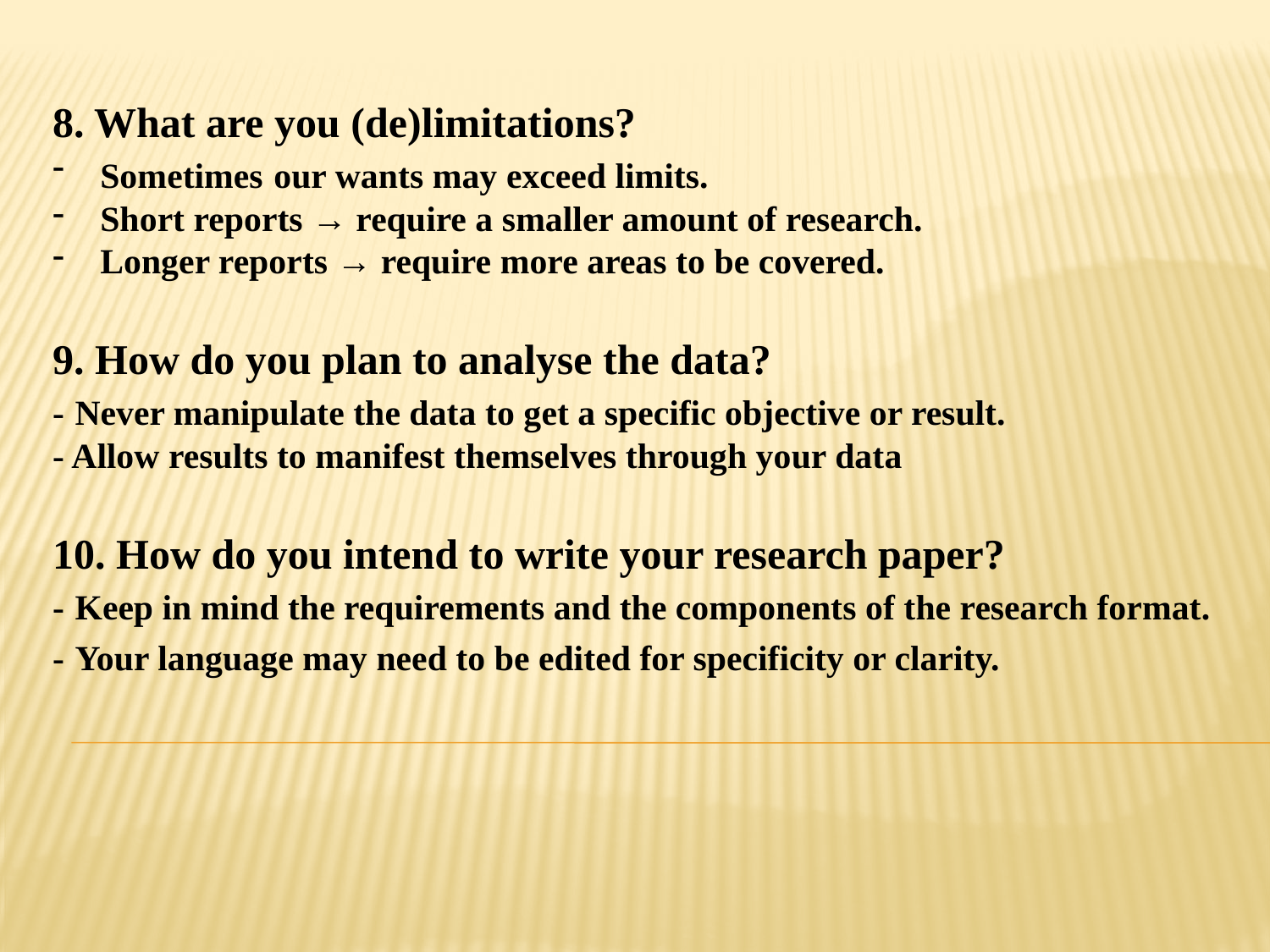

8. What are you (de)limitations?
Sometimes our wants may exceed limits.
Short reports → require a smaller amount of research.
Longer reports → require more areas to be covered.

9. How do you plan to analyse the data?
- Never manipulate the data to get a specific objective or result.
- Allow results to manifest themselves through your data

10. How do you intend to write your research paper?
- Keep in mind the requirements and the components of the research format.
- Your language may need to be edited for specificity or clarity.